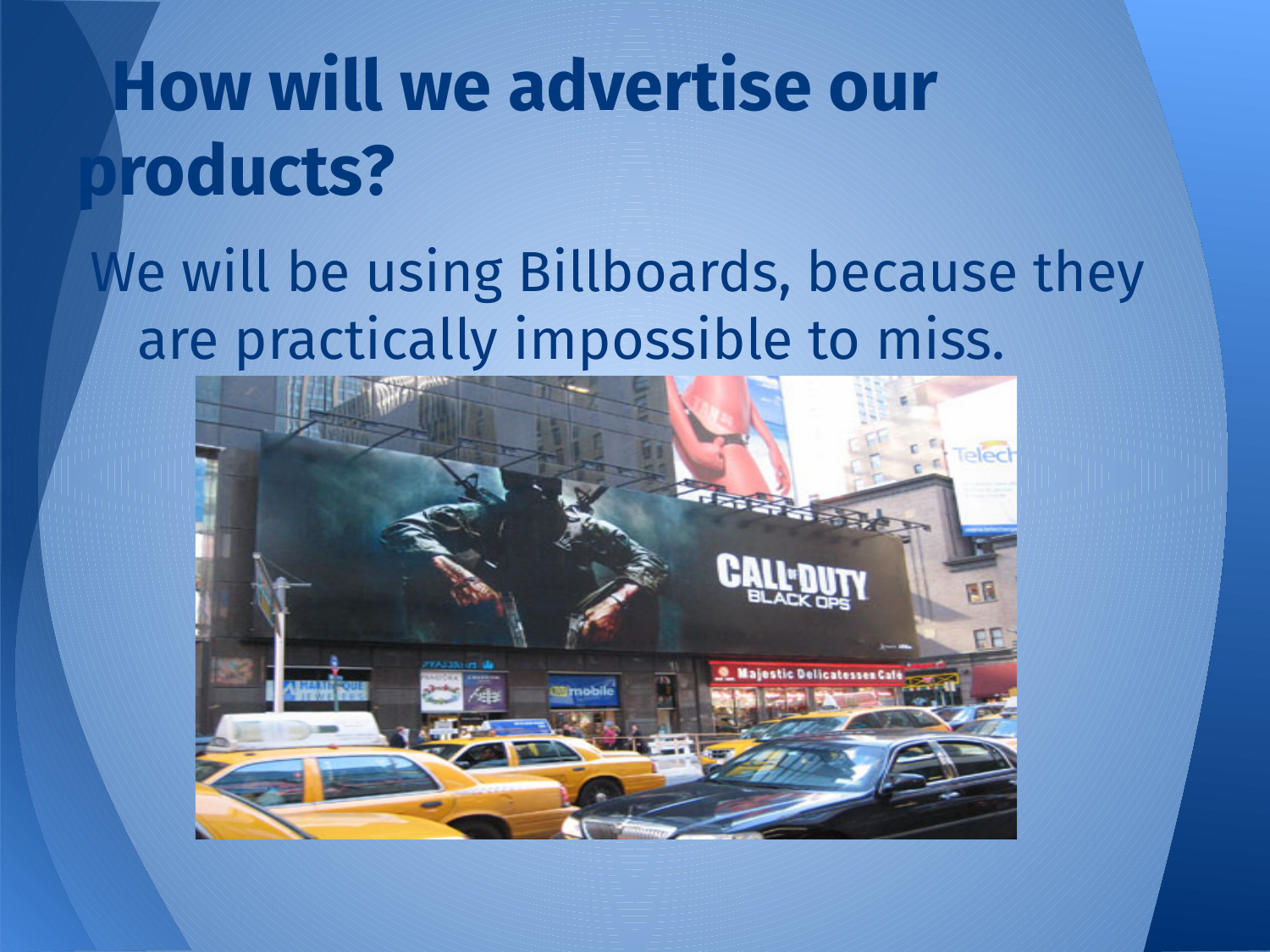

# How will we advertise our products?
We will be using Billboards, because they are practically impossible to miss.